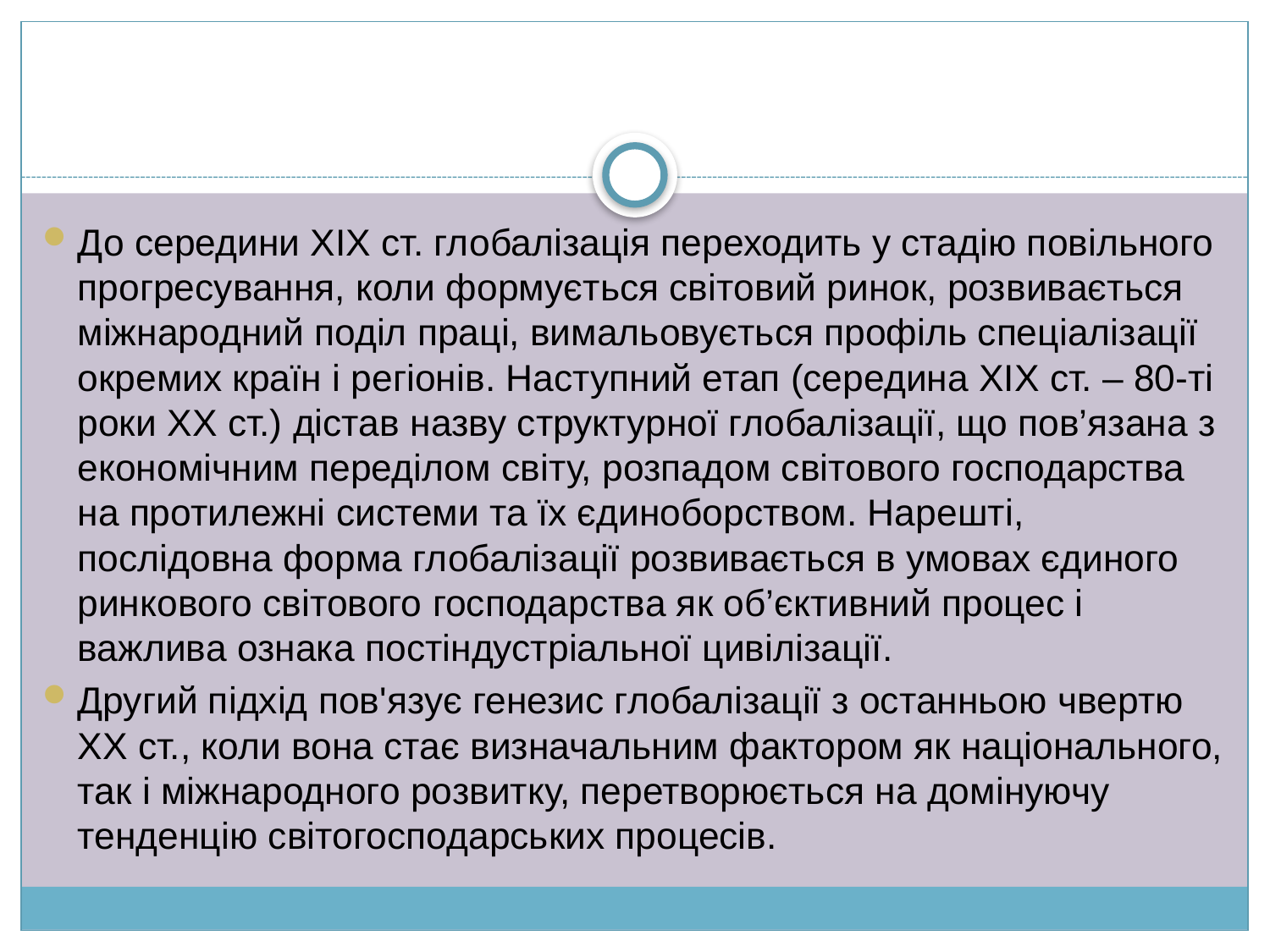

#
До середини ХІХ ст. глобалізація переходить у стадію повільного прогресування, коли формується світовий ринок, розвивається міжнародний поділ праці, вимальовується профіль спеціалізації окремих країн і регіонів. Наступний етап (середина ХІХ ст. – 80-ті роки ХХ ст.) дістав назву структурної глобалізації, що пов’язана з економічним переділом світу, розпадом світового господарства на протилежні системи та їх єдиноборством. Нарешті, послідовна форма глобалізації розвивається в умовах єдиного ринкового світового господарства як об’єктивний процес і важлива ознака постіндустріальної цивілізації.
Другий підхід пов'язує генезис глобалізації з останньою чвертю ХХ ст., коли вона стає визначальним фактором як національного, так і міжнародного розвитку, перетворюється на домінуючу тенденцію світогосподарських процесів.